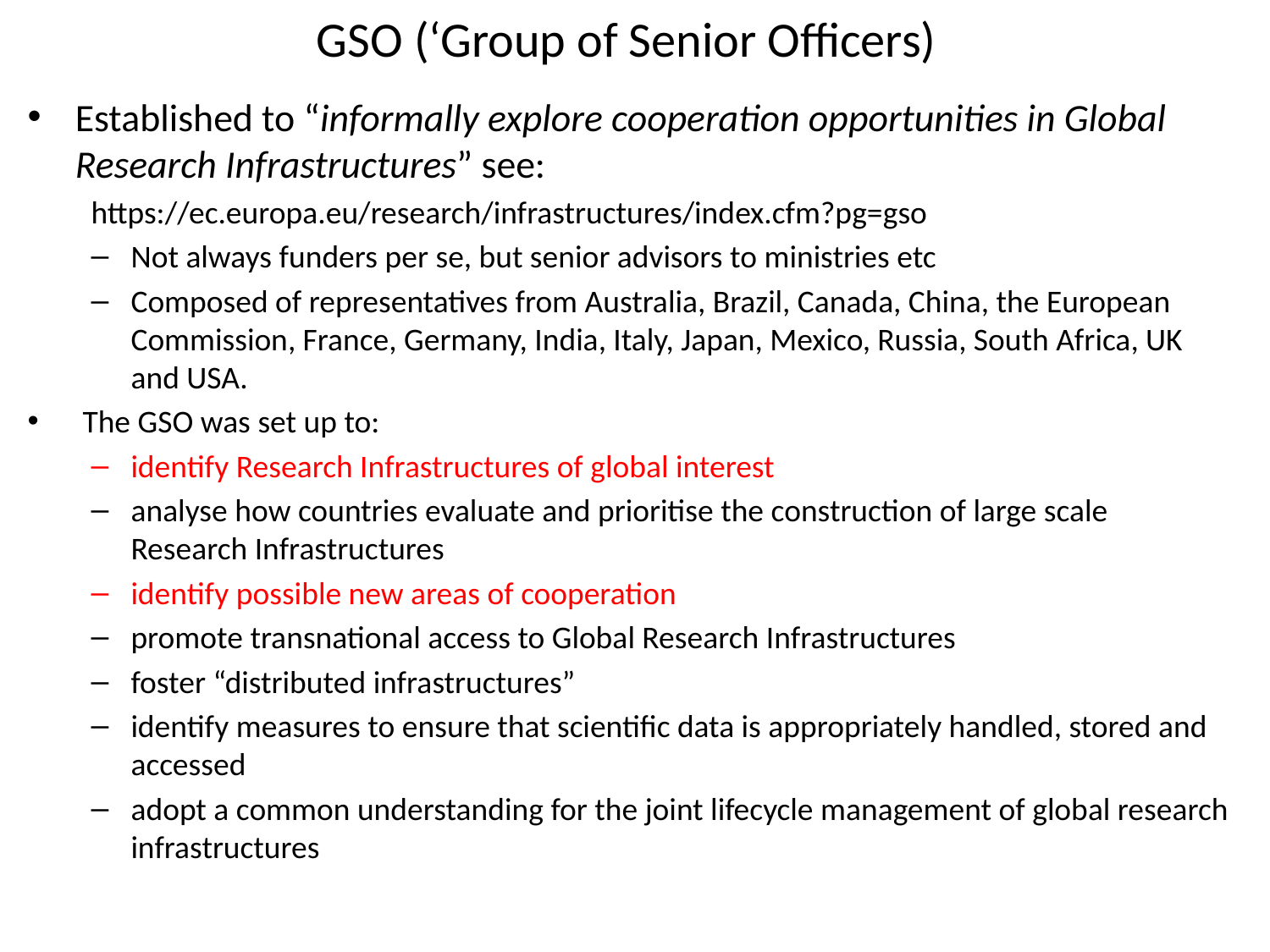

# GSO (‘Group of Senior Officers)
Established to “informally explore cooperation opportunities in Global Research Infrastructures” see:
https://ec.europa.eu/research/infrastructures/index.cfm?pg=gso
Not always funders per se, but senior advisors to ministries etc
Composed of representatives from Australia, Brazil, Canada, China, the European Commission, France, Germany, India, Italy, Japan, Mexico, Russia, South Africa, UK and USA.
 The GSO was set up to:
identify Research Infrastructures of global interest
analyse how countries evaluate and prioritise the construction of large scale Research Infrastructures
identify possible new areas of cooperation
promote transnational access to Global Research Infrastructures
foster “distributed infrastructures”
identify measures to ensure that scientific data is appropriately handled, stored and accessed
adopt a common understanding for the joint lifecycle management of global research infrastructures